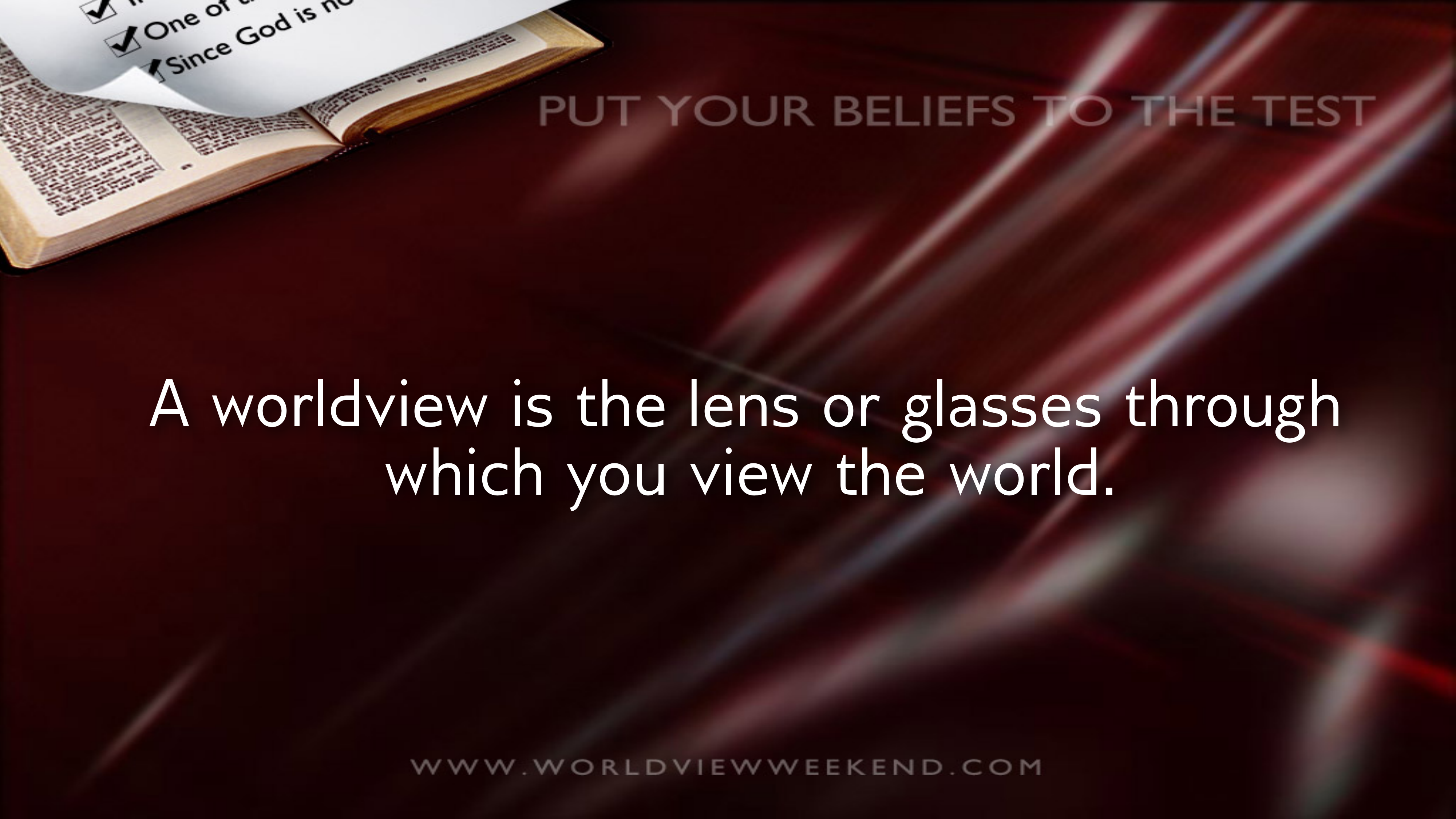

A worldview is the lens or glasses through which you view the world.